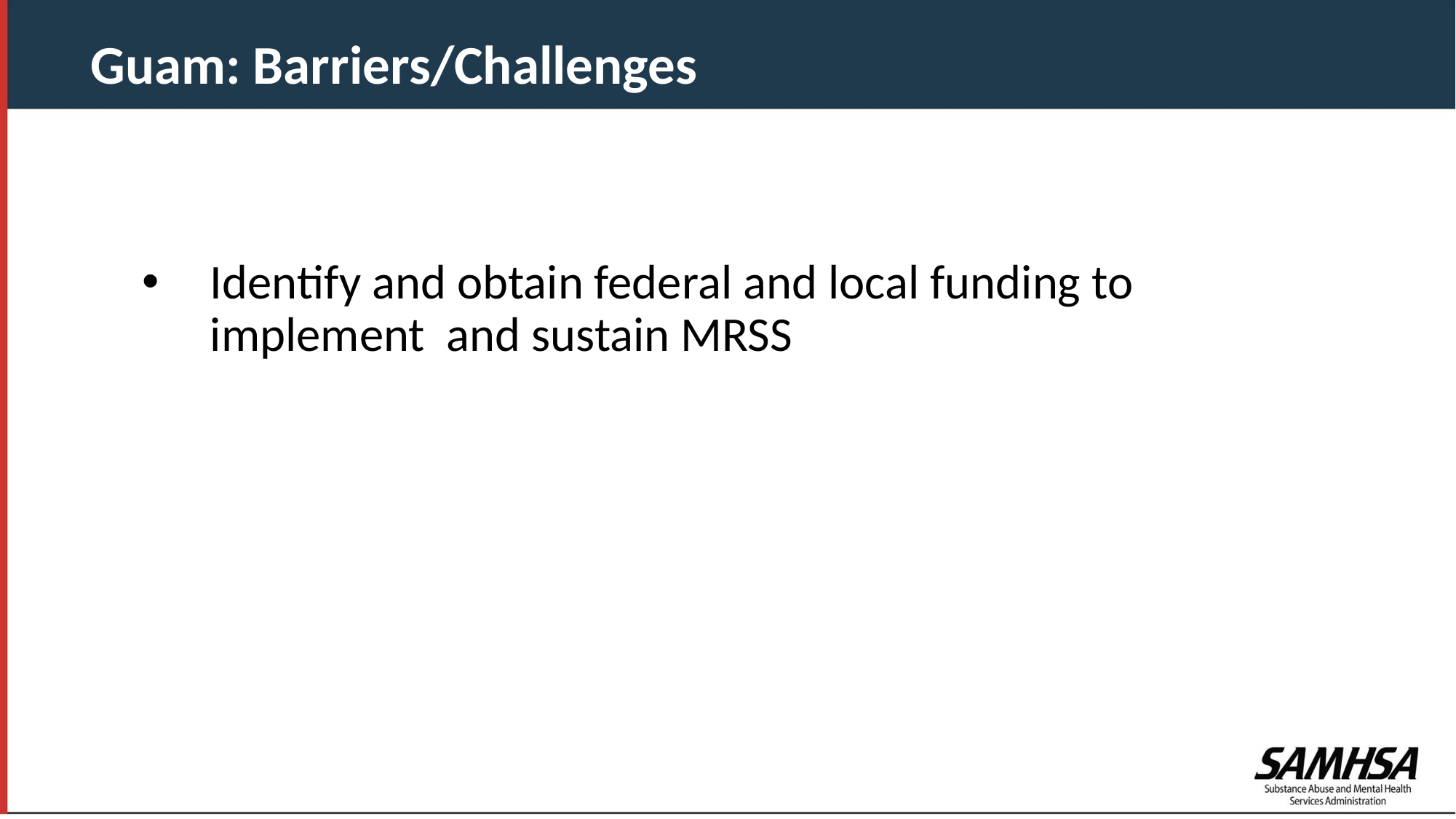

Guam: Barriers/Challenges
Identify and obtain federal and local funding to implement  and sustain MRSS